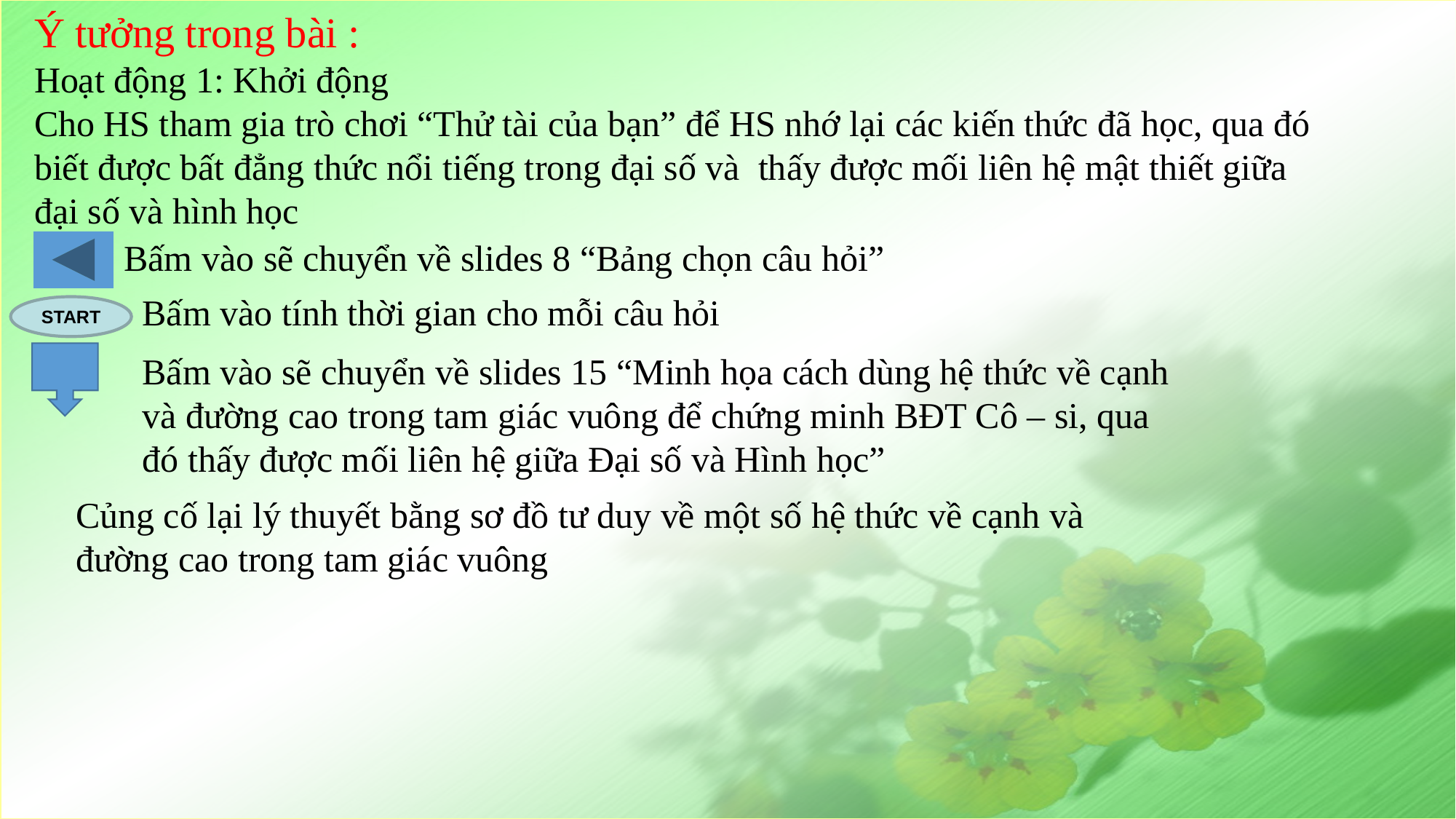

Ý tưởng trong bài :
Hoạt động 1: Khởi động
Cho HS tham gia trò chơi “Thử tài của bạn” để HS nhớ lại các kiến thức đã học, qua đó biết được bất đẳng thức nổi tiếng trong đại số và  thấy được mối liên hệ mật thiết giữa đại số và hình học
Bấm vào sẽ chuyển về slides 8 “Bảng chọn câu hỏi”

Bấm vào tính thời gian cho mỗi câu hỏi
START
Bấm vào sẽ chuyển về slides 15 “Minh họa cách dùng hệ thức về cạnh và đường cao trong tam giác vuông để chứng minh BĐT Cô – si, qua đó thấy được mối liên hệ giữa Đại số và Hình học”

Củng cố lại lý thuyết bằng sơ đồ tư duy về một số hệ thức về cạnh và đường cao trong tam giác vuông